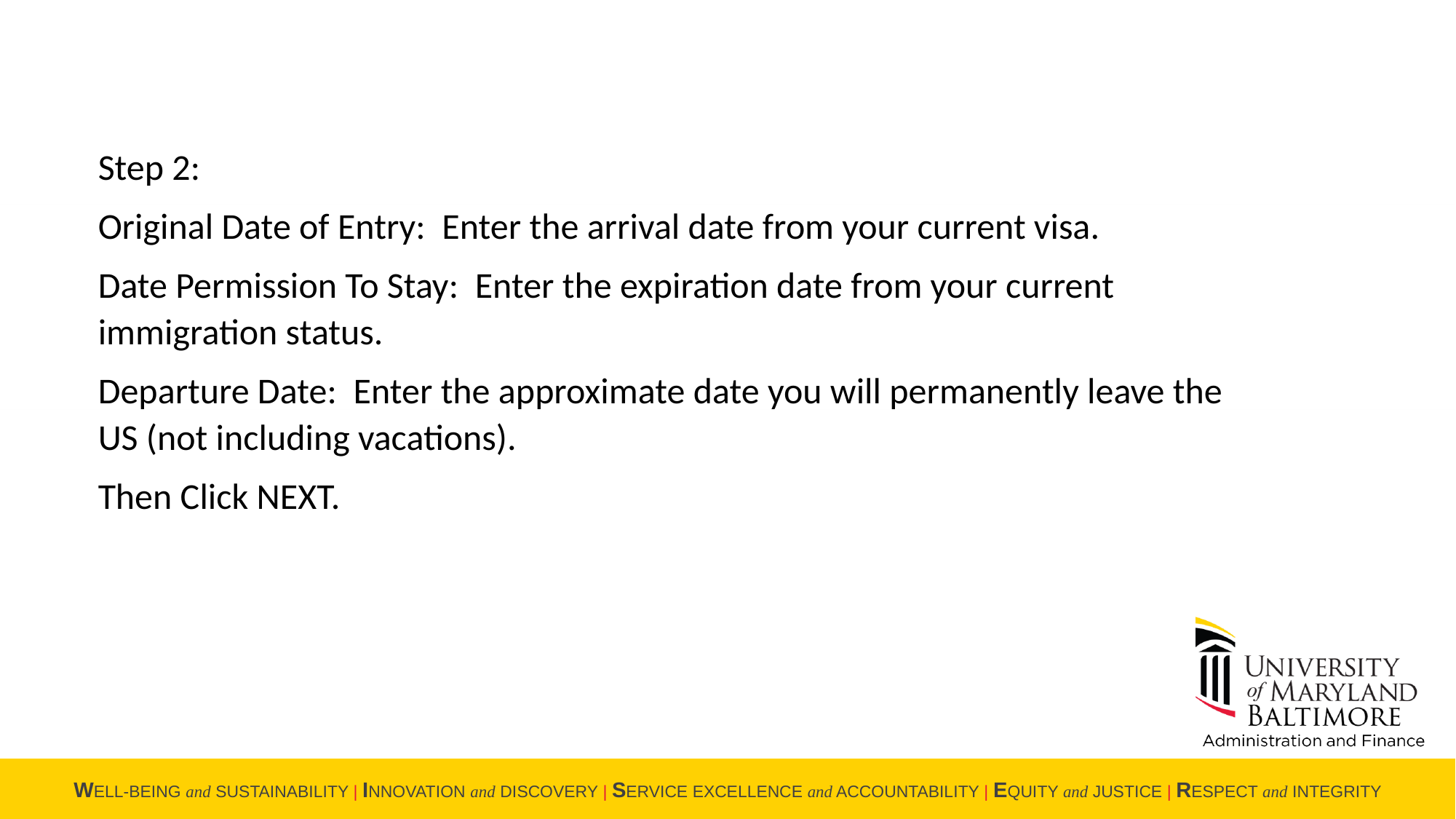

Step 2:
Original Date of Entry:  Enter the arrival date from your current visa.
Date Permission To Stay:  Enter the expiration date from your current immigration status.
Departure Date:  Enter the approximate date you will permanently leave the US (not including vacations).
Then Click NEXT.